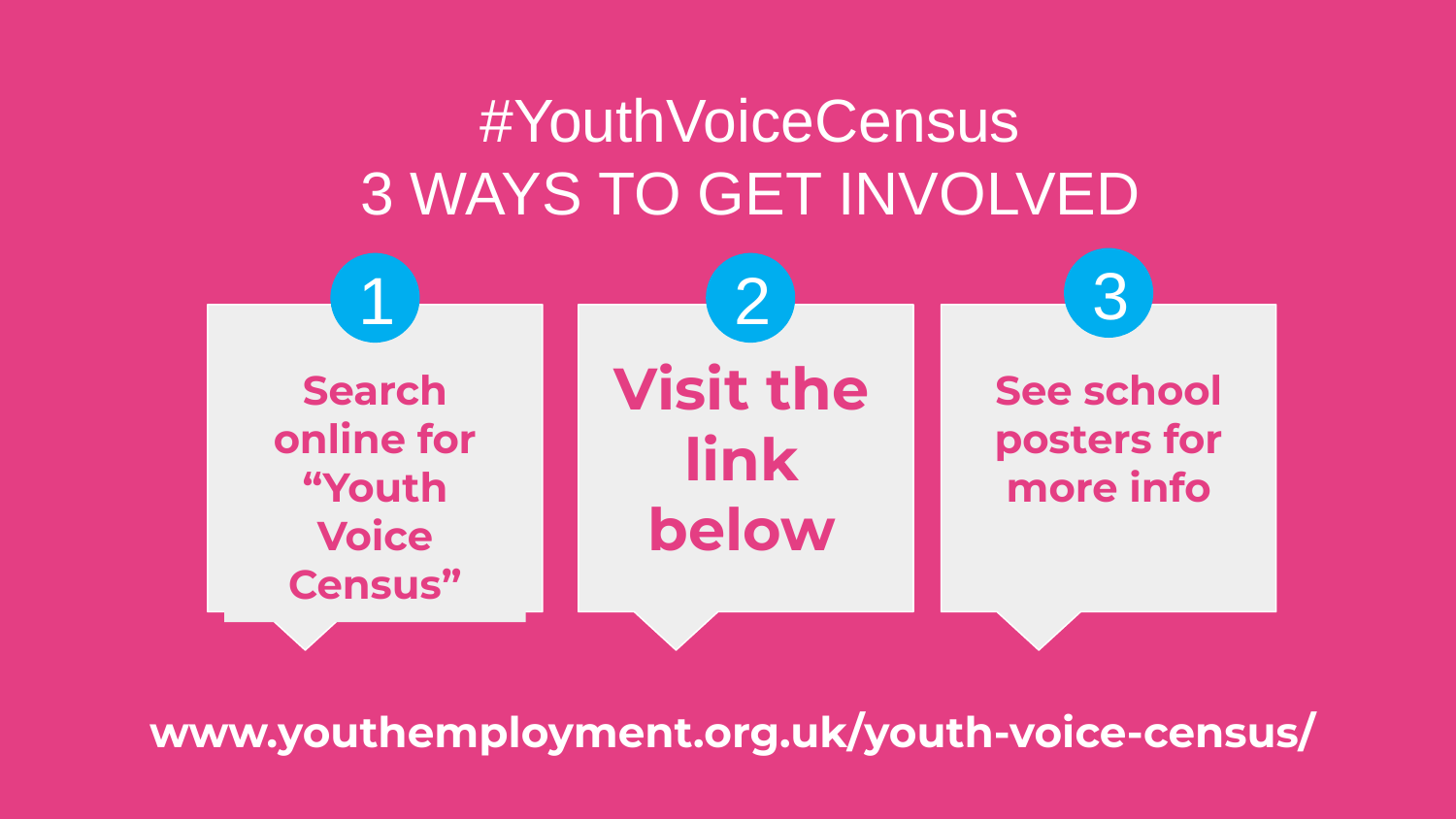

#YouthVoiceCensus
3 WAYS TO GET INVOLVED

3
1
2

Visit the link below
Search online for “Youth Voice Census”
See school posters for more info
www.youthemployment.org.uk/youth-voice-census/